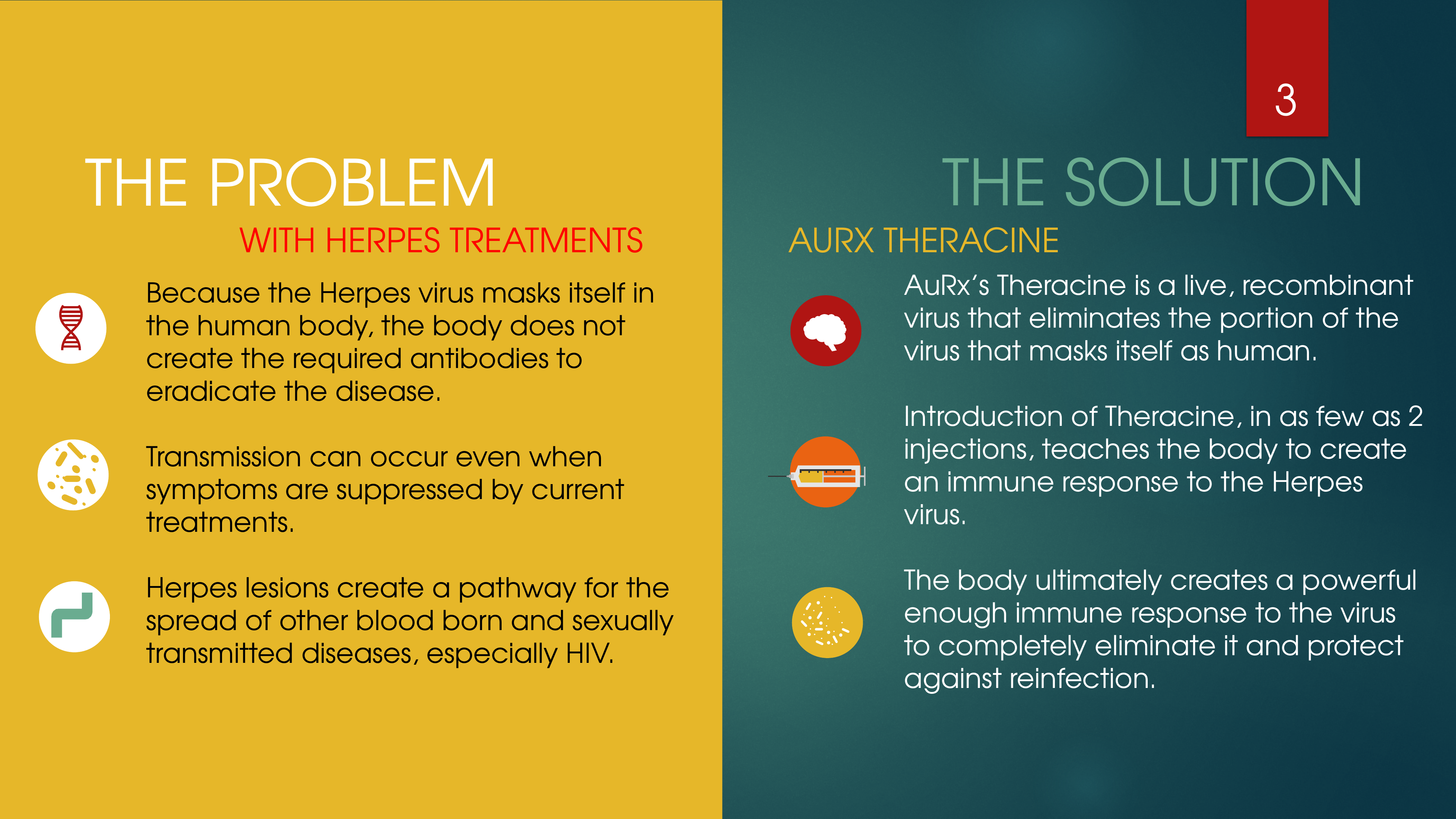

3
# THE PROBLEM
THE SOLUTION
WITH HERPES TREATMENTS
AURX THERACINE
AuRx’s Theracine is a live, recombinant virus that eliminates the portion of the virus that masks itself as human.

Introduction of Theracine, in as few as 2 injections, teaches the body to create an immune response to the Herpes virus.

The body ultimately creates a powerful enough immune response to the virus to completely eliminate it and protect against reinfection.

Because the Herpes virus masks itself in the human body, the body does not create the required antibodies to eradicate the disease.

Transmission can occur even when symptoms are suppressed by current treatments.

Herpes lesions create a pathway for the spread of other blood born and sexually transmitted diseases, especially HIV.